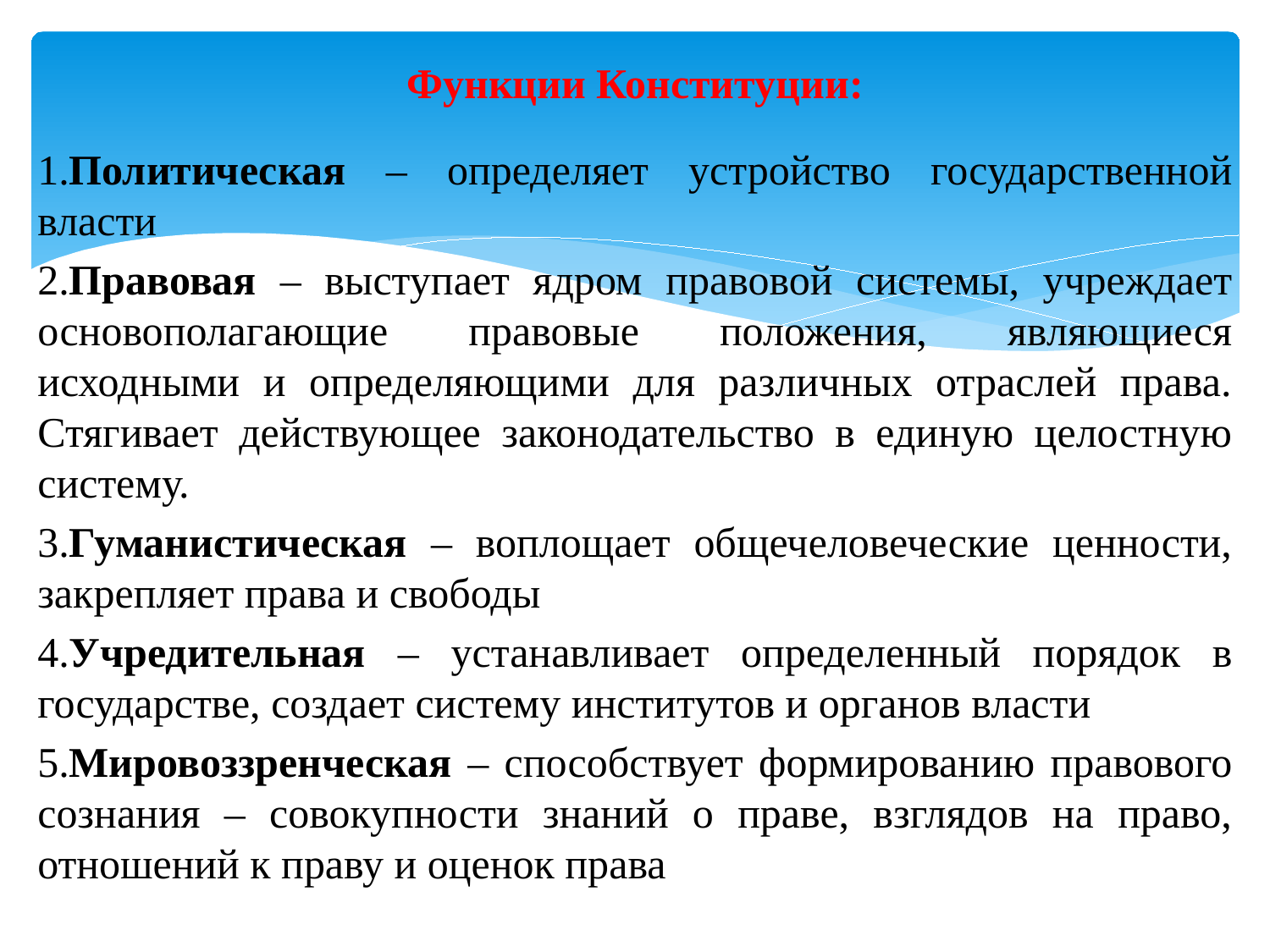

# Функции Конституции:
1.Политическая – определяет устройство государственной власти
2.Правовая – выступает ядром правовой системы, учреждает основополагающие правовые положения, являющиеся исходными и определяющими для различных отраслей права. Стягивает действующее законодательство в единую целостную систему.
3.Гуманистическая – воплощает общечеловеческие ценности, закрепляет права и свободы
4.Учредительная – устанавливает определенный порядок в государстве, создает систему институтов и органов власти
5.Мировоззренческая – способствует формированию правового сознания – совокупности знаний о праве, взглядов на право, отношений к праву и оценок права